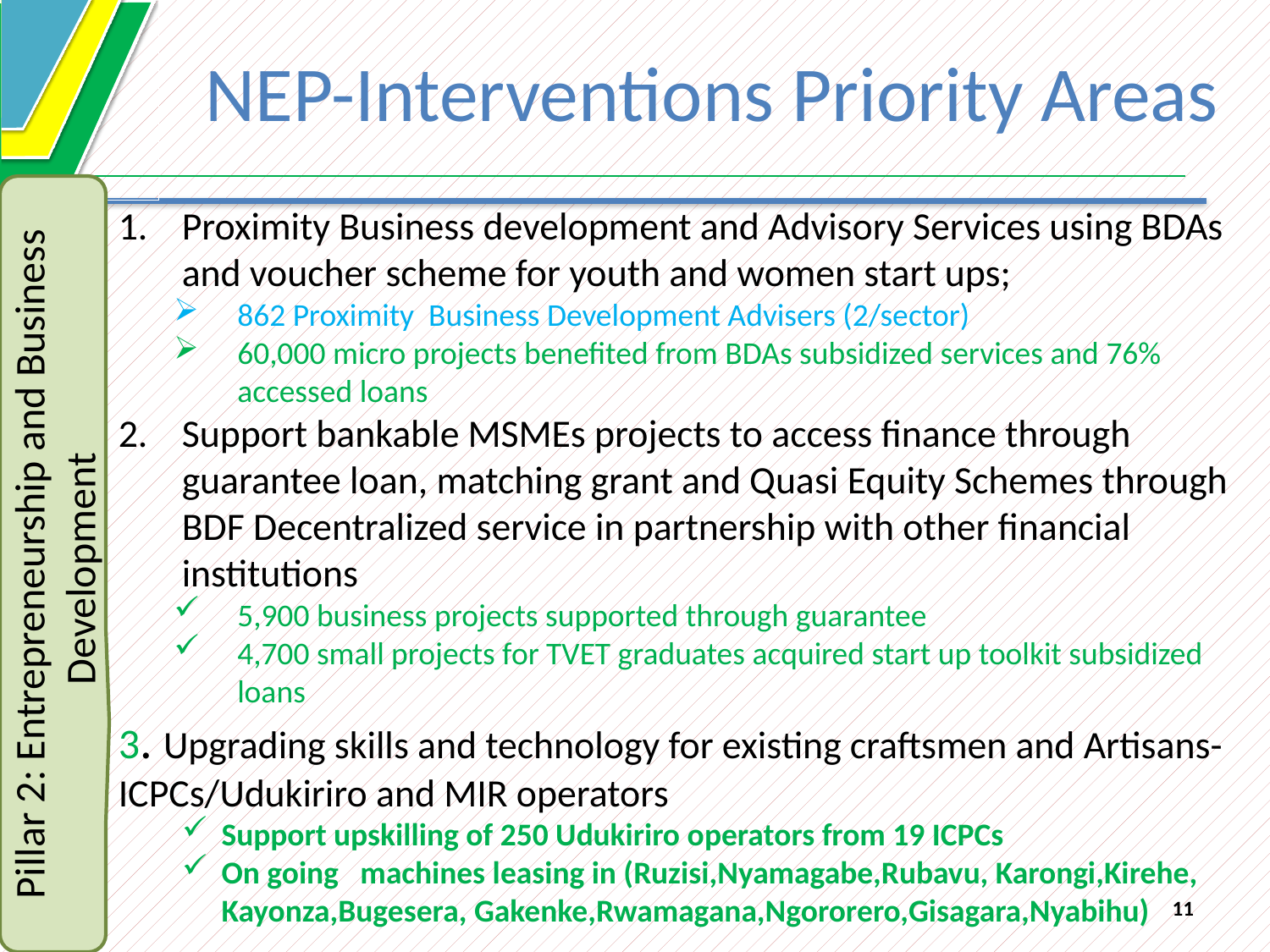

# NEP-Interventions Priority Areas
Proximity Business development and Advisory Services using BDAs and voucher scheme for youth and women start ups;
862 Proximity  Business Development Advisers (2/sector)
60,000 micro projects benefited from BDAs subsidized services and 76% accessed loans
Support bankable MSMEs projects to access finance through guarantee loan, matching grant and Quasi Equity Schemes through BDF Decentralized service in partnership with other financial institutions
5,900 business projects supported through guarantee
4,700 small projects for TVET graduates acquired start up toolkit subsidized loans
3. Upgrading skills and technology for existing craftsmen and Artisans-ICPCs/Udukiriro and MIR operators
Support upskilling of 250 Udukiriro operators from 19 ICPCs
On going   machines leasing in (Ruzisi,Nyamagabe,Rubavu, Karongi,Kirehe, Kayonza,Bugesera, Gakenke,Rwamagana,Ngororero,Gisagara,Nyabihu)

Pillar 2: Entrepreneurship and Business Development
11